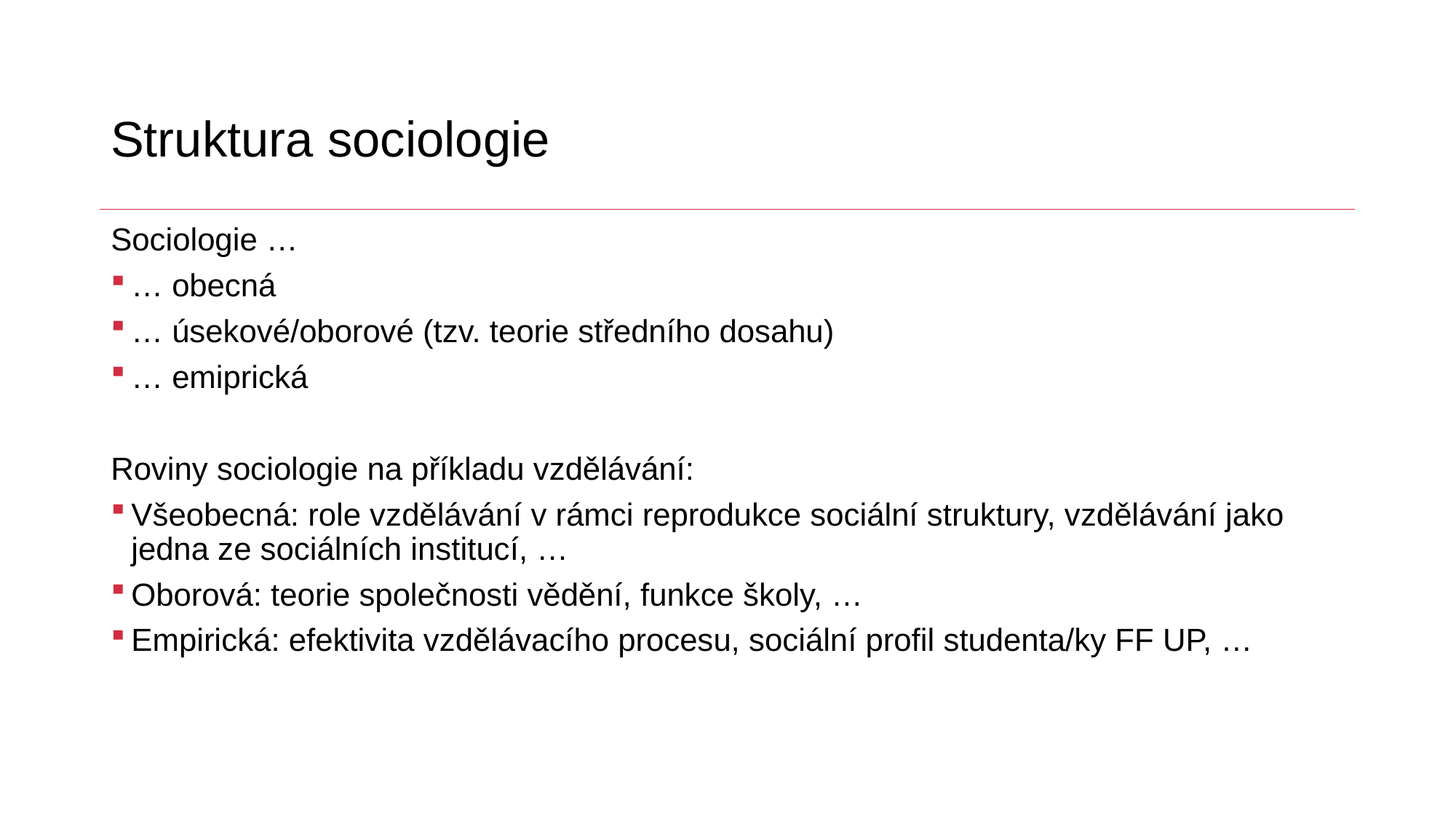

# Struktura sociologie
Sociologie …
… obecná
… úsekové/oborové (tzv. teorie středního dosahu)
… emiprická

Roviny sociologie na příkladu vzdělávání:
Všeobecná: role vzdělávání v rámci reprodukce sociální struktury, vzdělávání jako jedna ze sociálních institucí, …
Oborová: teorie společnosti vědění, funkce školy, …
Empirická: efektivita vzdělávacího procesu, sociální profil studenta/ky FF UP, …